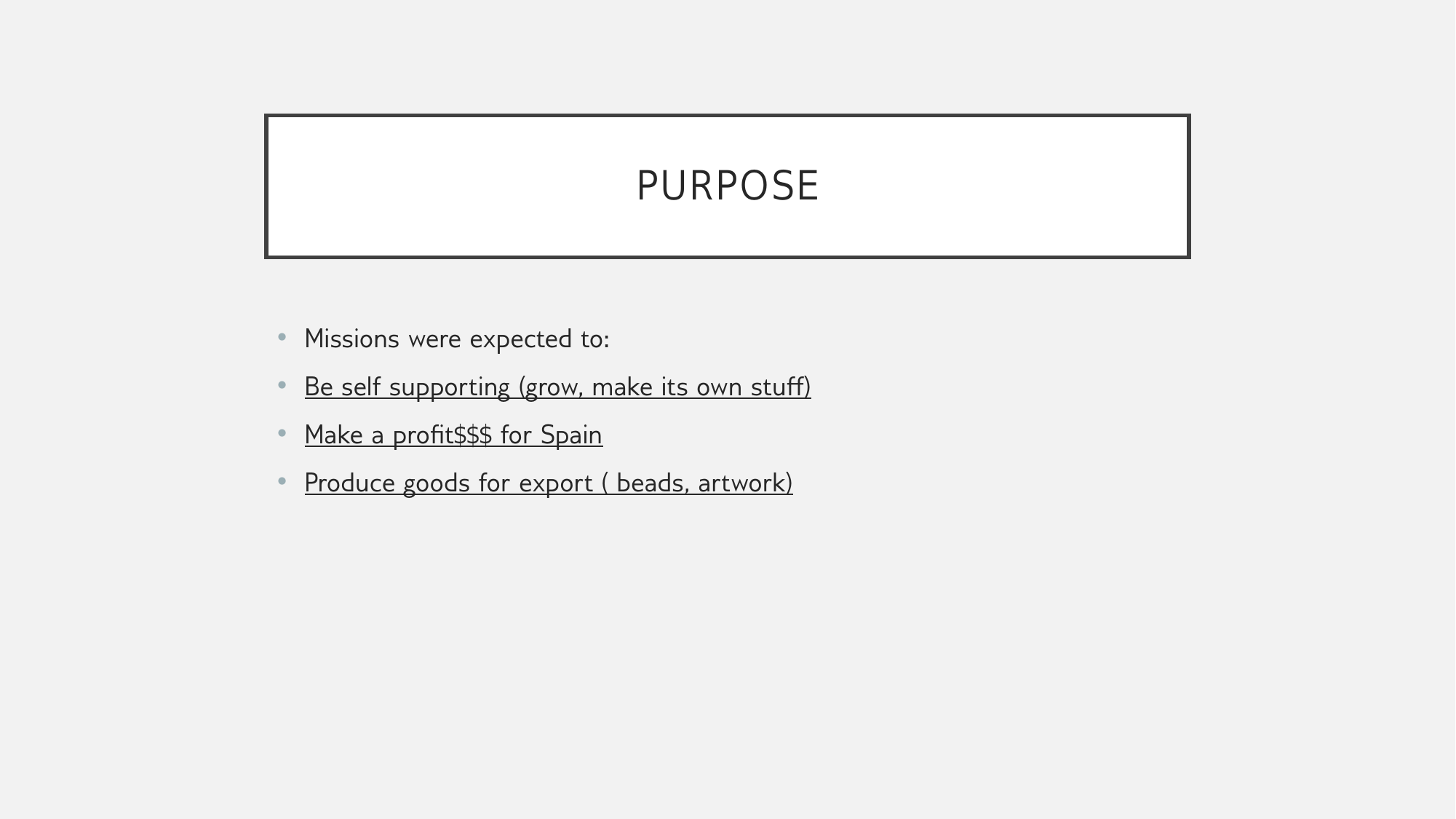

# Purpose
Missions were expected to:
Be self supporting (grow, make its own stuff)
Make a profit$$$ for Spain
Produce goods for export ( beads, artwork)